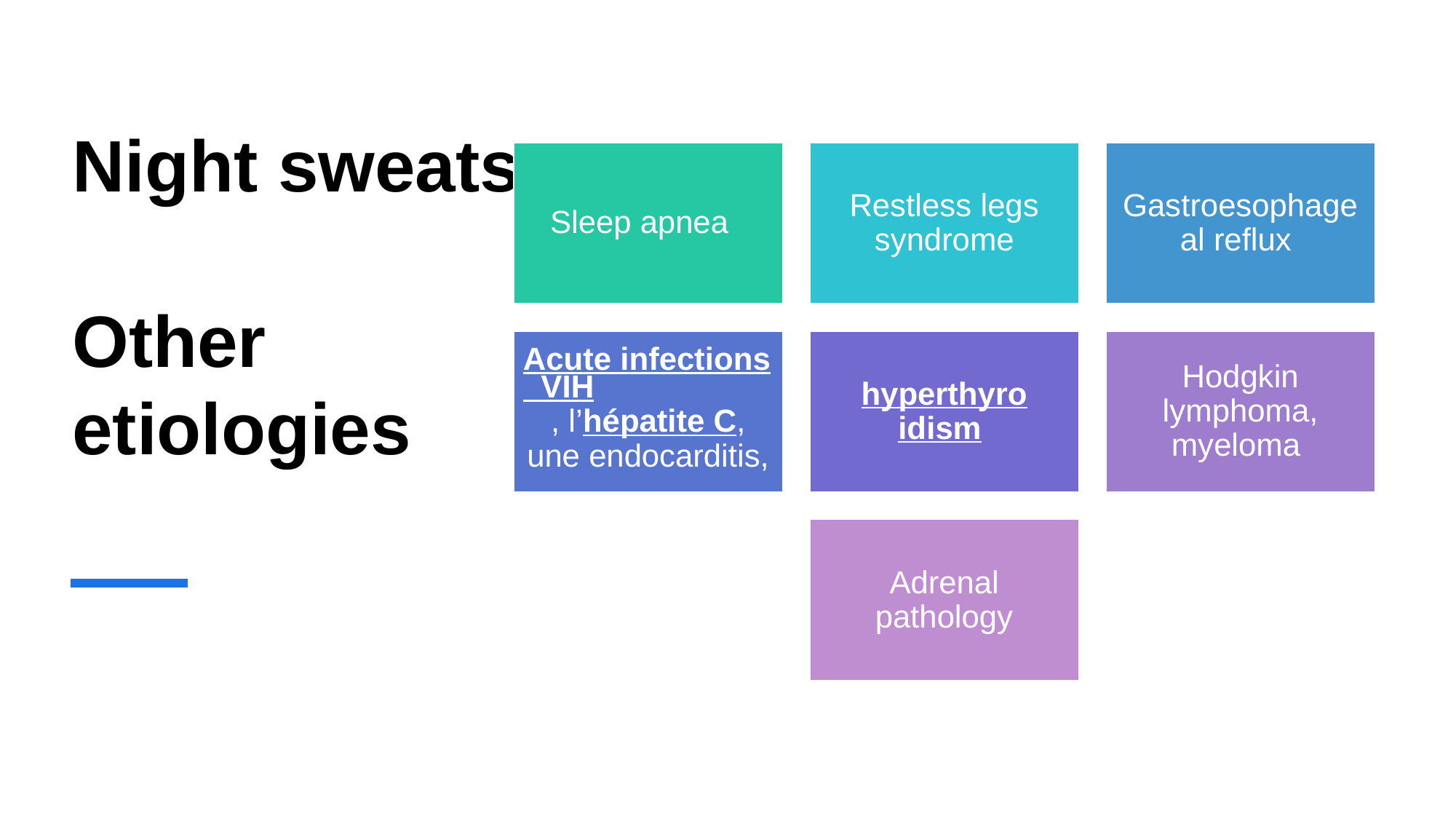

Sleep apnea
Restless legs syndrome
Gastroesophageal reflux
Acute infections  VIH, l’hépatite C, une endocarditis,
hyperthyroidism
Hodgkin lymphoma, myeloma
Adrenal pathology
# Night sweats Other etiologies